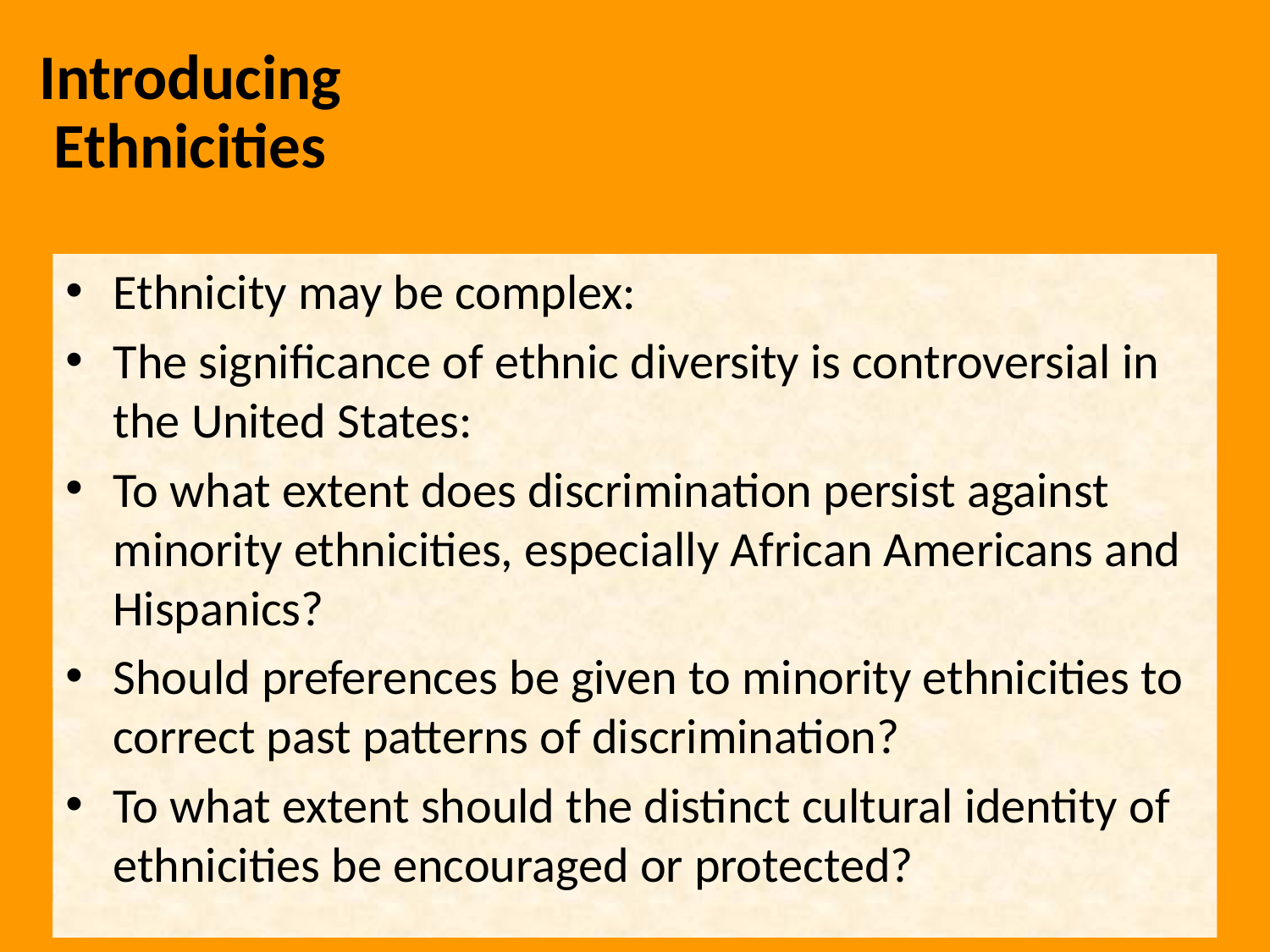

Introducing Ethnicities
Ethnicity may be complex:
The significance of ethnic diversity is controversial in the United States:
To what extent does discrimination persist against minority ethnicities, especially African Americans and Hispanics?
Should preferences be given to minority ethnicities to correct past patterns of discrimination?
To what extent should the distinct cultural identity of ethnicities be encouraged or protected?